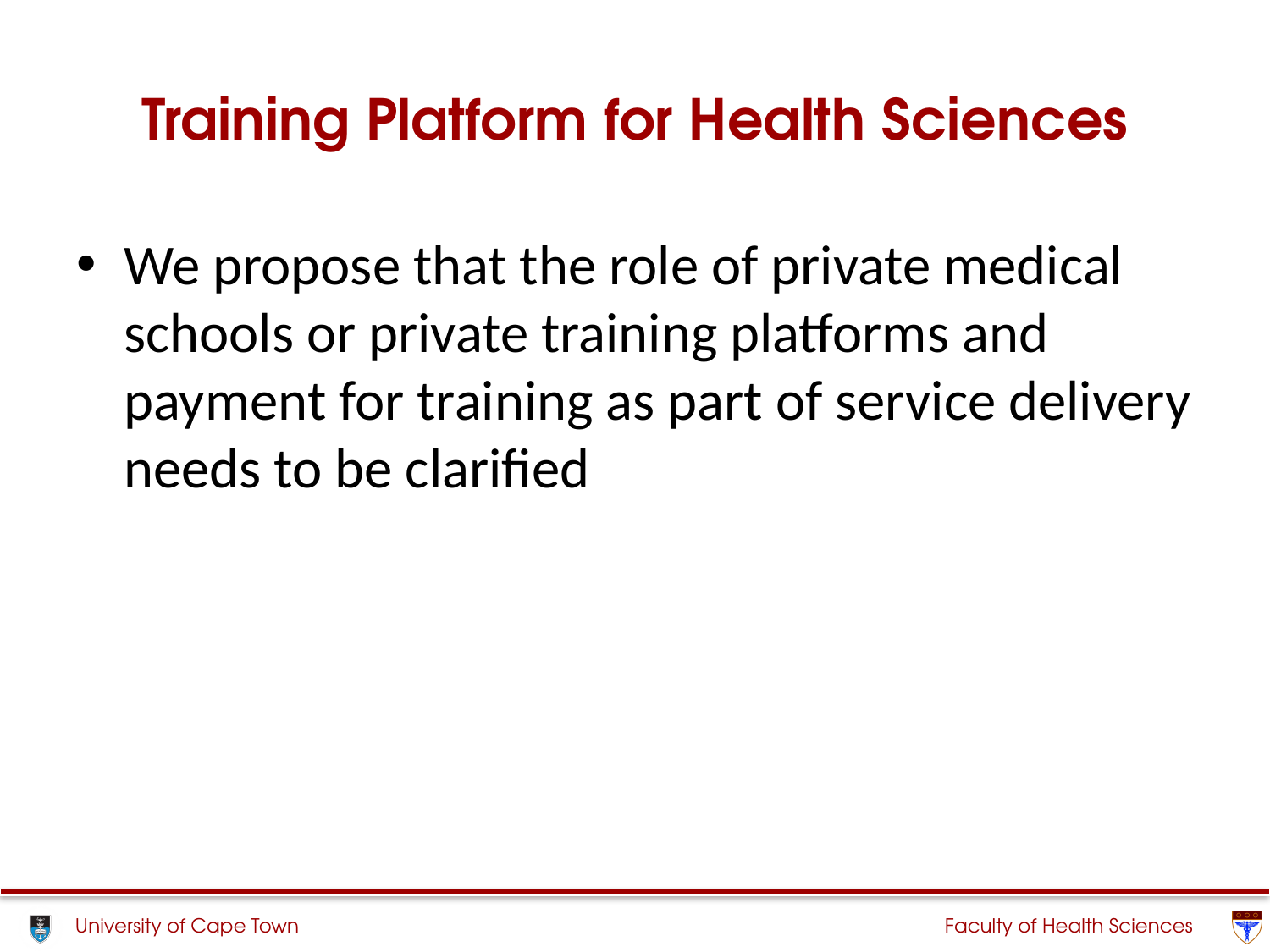

# Training Platform for Health Sciences
We propose that the role of private medical schools or private training platforms and payment for training as part of service delivery needs to be clarified